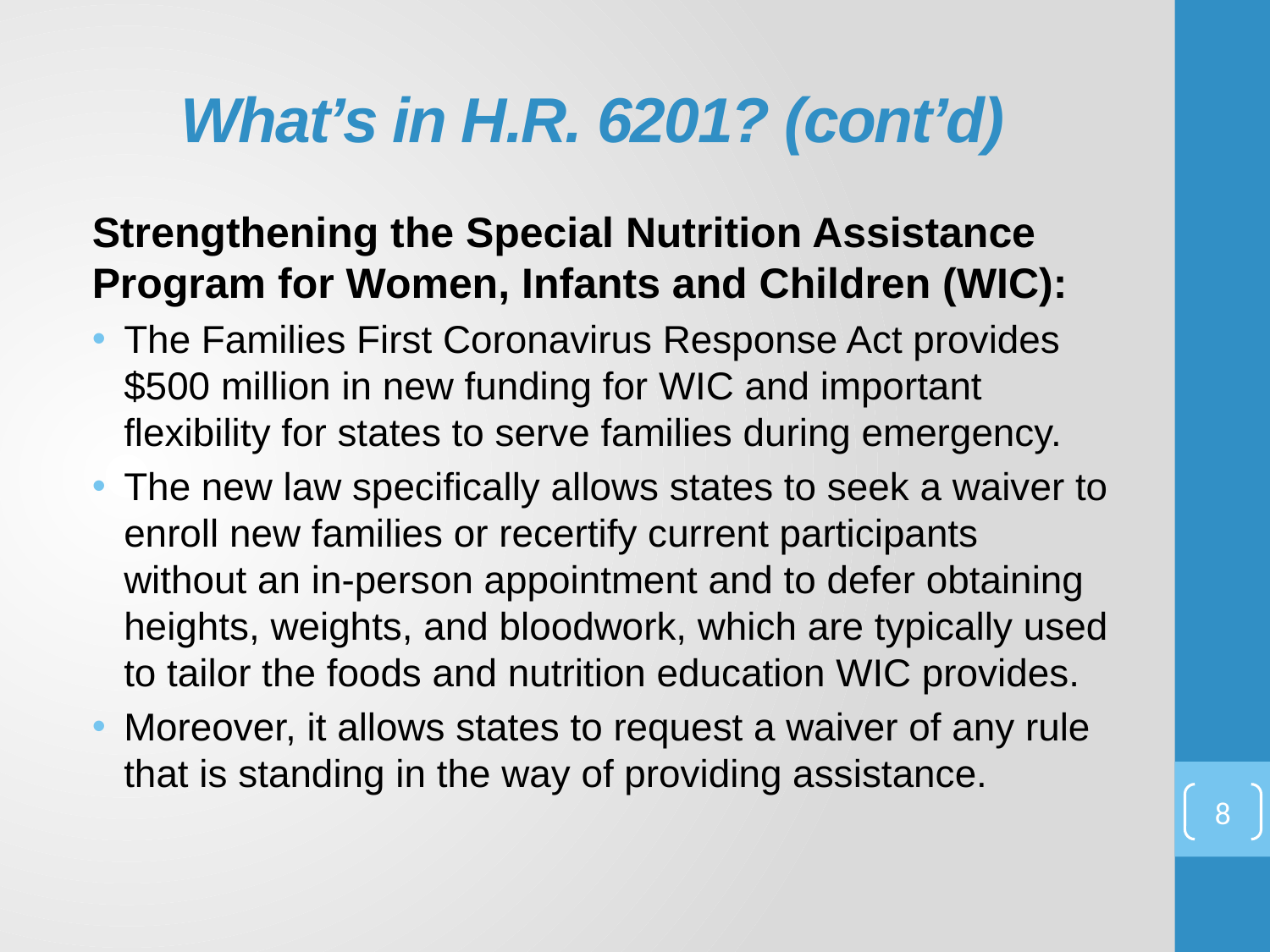

# What’s in H.R. 6201? (cont’d)
Strengthening the Special Nutrition Assistance Program for Women, Infants and Children (WIC):
The Families First Coronavirus Response Act provides $500 million in new funding for WIC and important flexibility for states to serve families during emergency.
The new law specifically allows states to seek a waiver to enroll new families or recertify current participants without an in-person appointment and to defer obtaining heights, weights, and bloodwork, which are typically used to tailor the foods and nutrition education WIC provides.
Moreover, it allows states to request a waiver of any rule that is standing in the way of providing assistance.

8